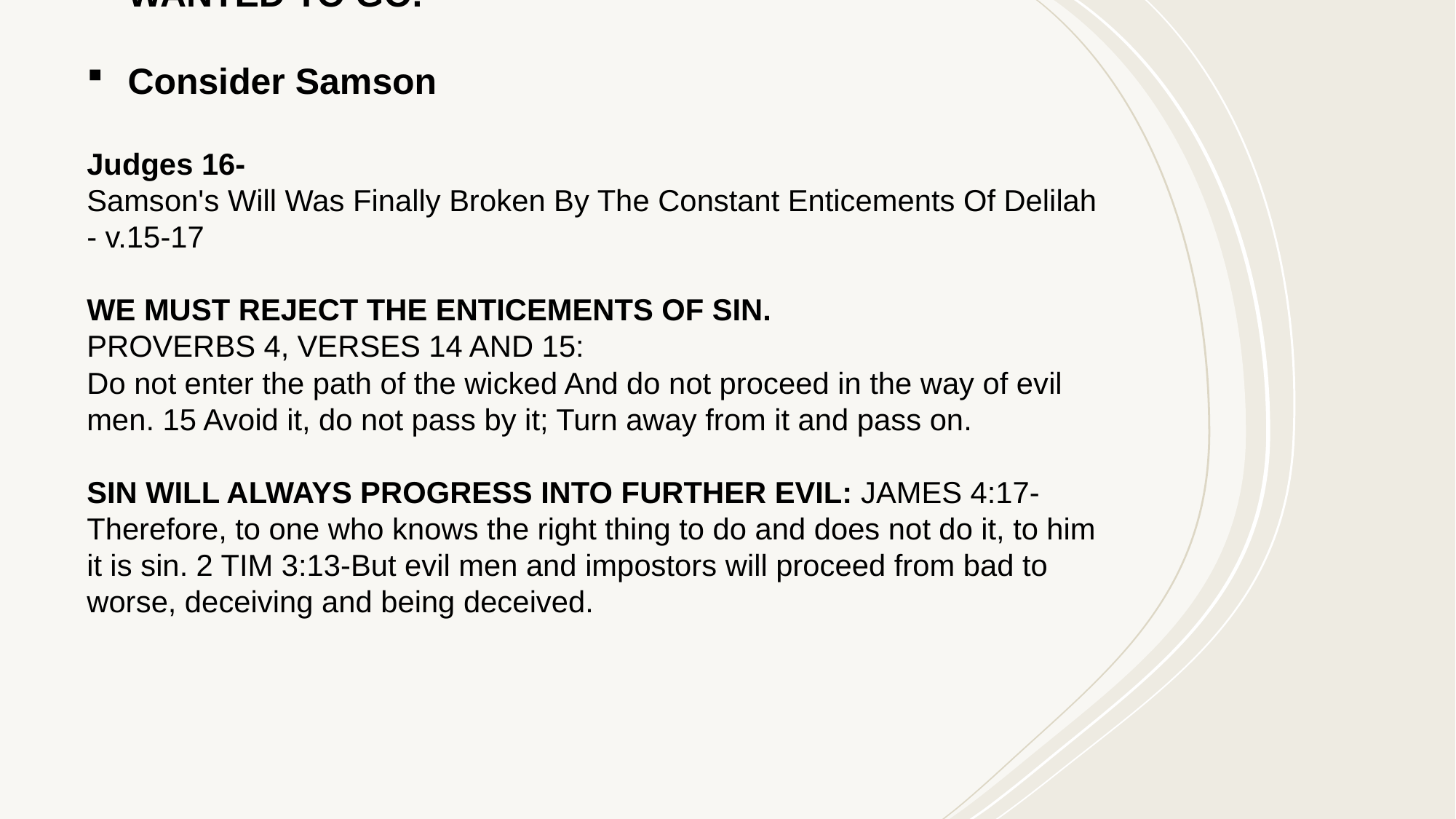

SIN WILL ALWAYS TAKE YOU FATHER THAN YOU WANTED TO GO.

Consider Samson

Judges 16-
Samson's Will Was Finally Broken By The Constant Enticements Of Delilah - v.15-17

WE MUST REJECT THE ENTICEMENTS OF SIN.
PROVERBS 4, VERSES 14 AND 15:
Do not enter the path of the wicked And do not proceed in the way of evil men. 15 Avoid it, do not pass by it; Turn away from it and pass on.

SIN WILL ALWAYS PROGRESS INTO FURTHER EVIL: JAMES 4:17-Therefore, to one who knows the right thing to do and does not do it, to him it is sin. 2 TIM 3:13-But evil men and impostors will proceed from bad to worse, deceiving and being deceived.

#